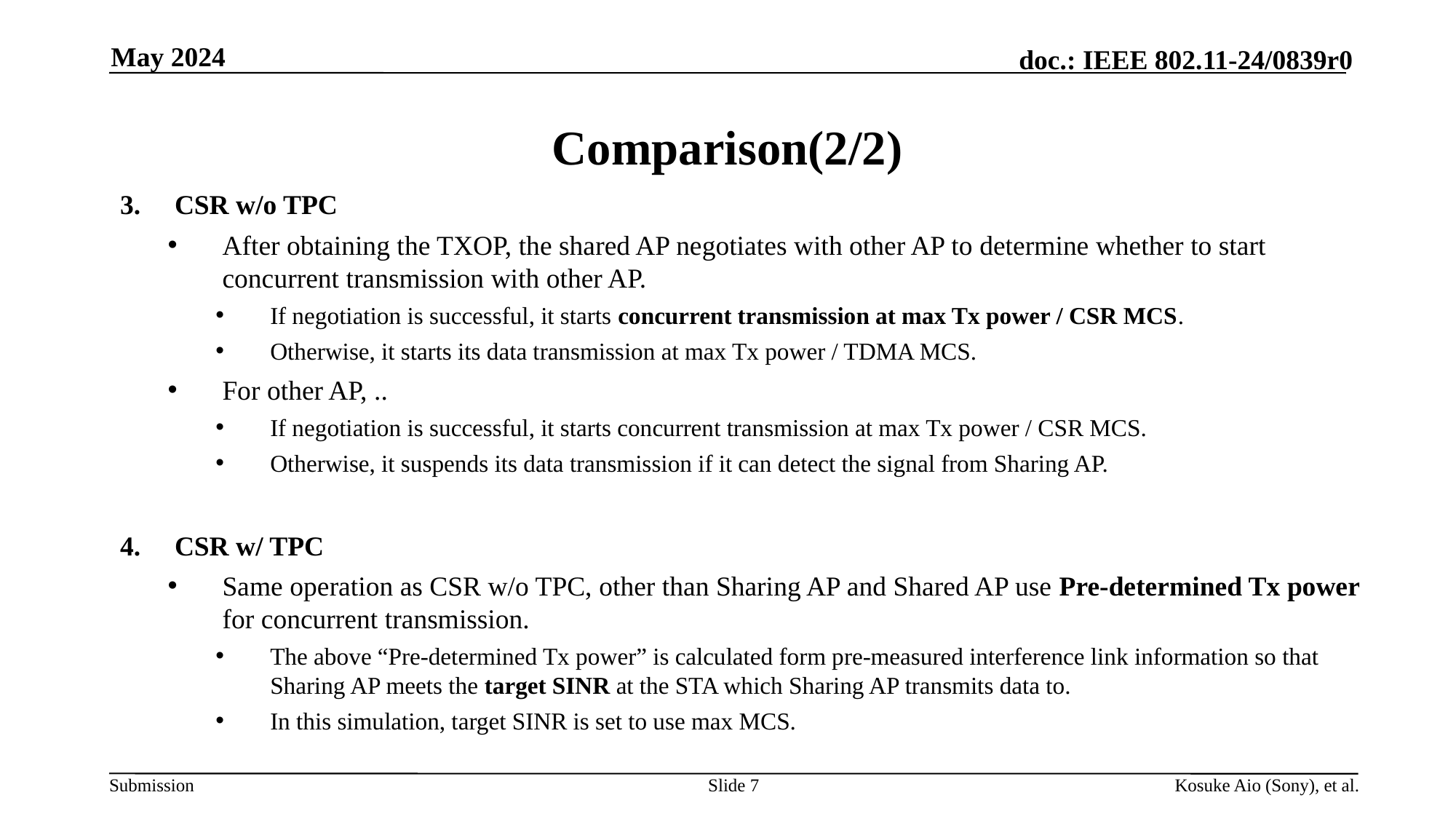

May 2024
# Comparison(2/2)
CSR w/o TPC
After obtaining the TXOP, the shared AP negotiates with other AP to determine whether to start concurrent transmission with other AP.
If negotiation is successful, it starts concurrent transmission at max Tx power / CSR MCS.
Otherwise, it starts its data transmission at max Tx power / TDMA MCS.
For other AP, ..
If negotiation is successful, it starts concurrent transmission at max Tx power / CSR MCS.
Otherwise, it suspends its data transmission if it can detect the signal from Sharing AP.

CSR w/ TPC
Same operation as CSR w/o TPC, other than Sharing AP and Shared AP use Pre-determined Tx power for concurrent transmission.
The above “Pre-determined Tx power” is calculated form pre-measured interference link information so that Sharing AP meets the target SINR at the STA which Sharing AP transmits data to.
In this simulation, target SINR is set to use max MCS.

Slide 7
Kosuke Aio (Sony), et al.